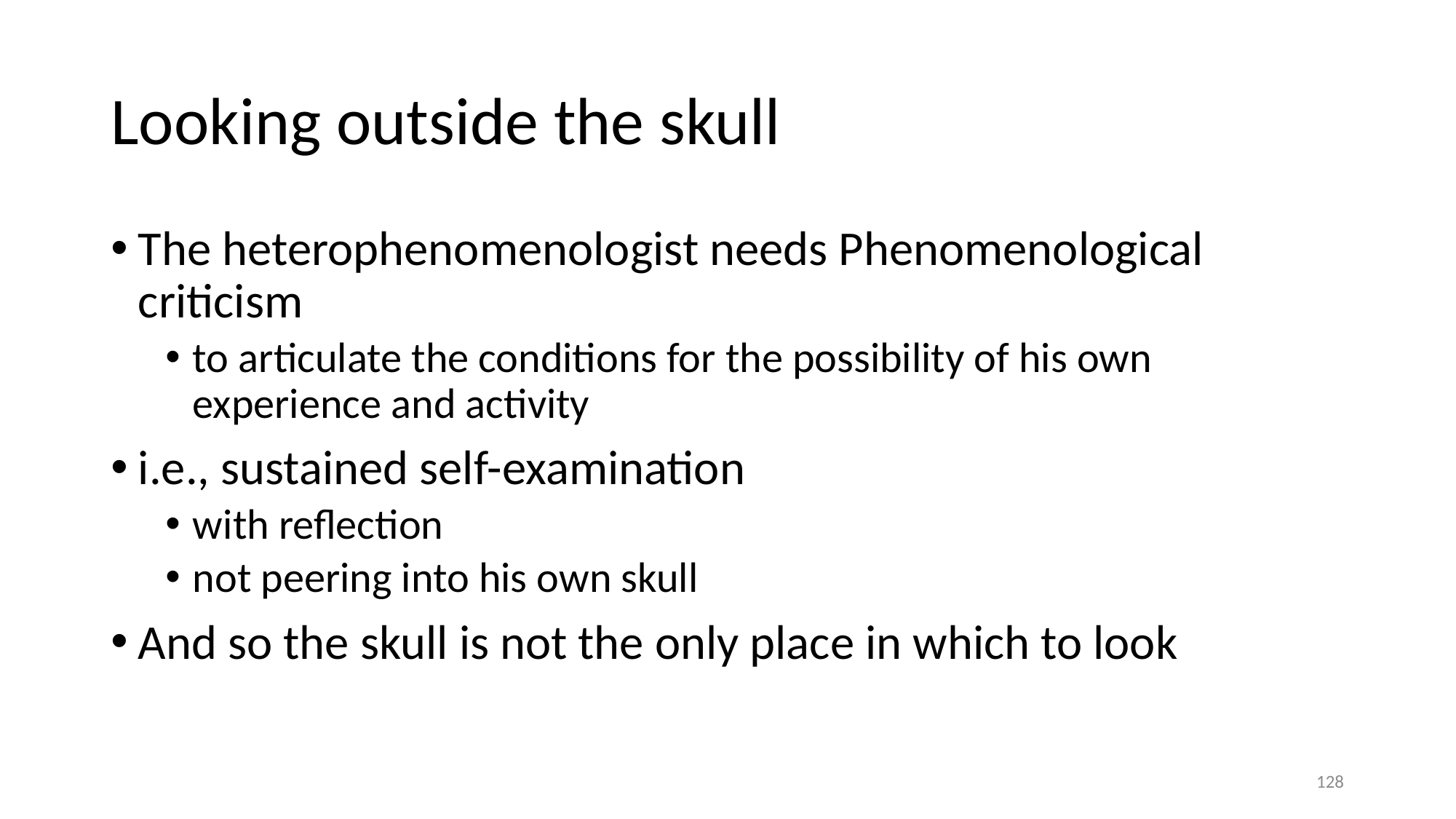

# Looking outside the skull
The heterophenomenologist needs Phenomenological criticism
to articulate the conditions for the possibility of his own experience and activity
i.e., sustained self-examination
with reflection
not peering into his own skull
And so the skull is not the only place in which to look
128